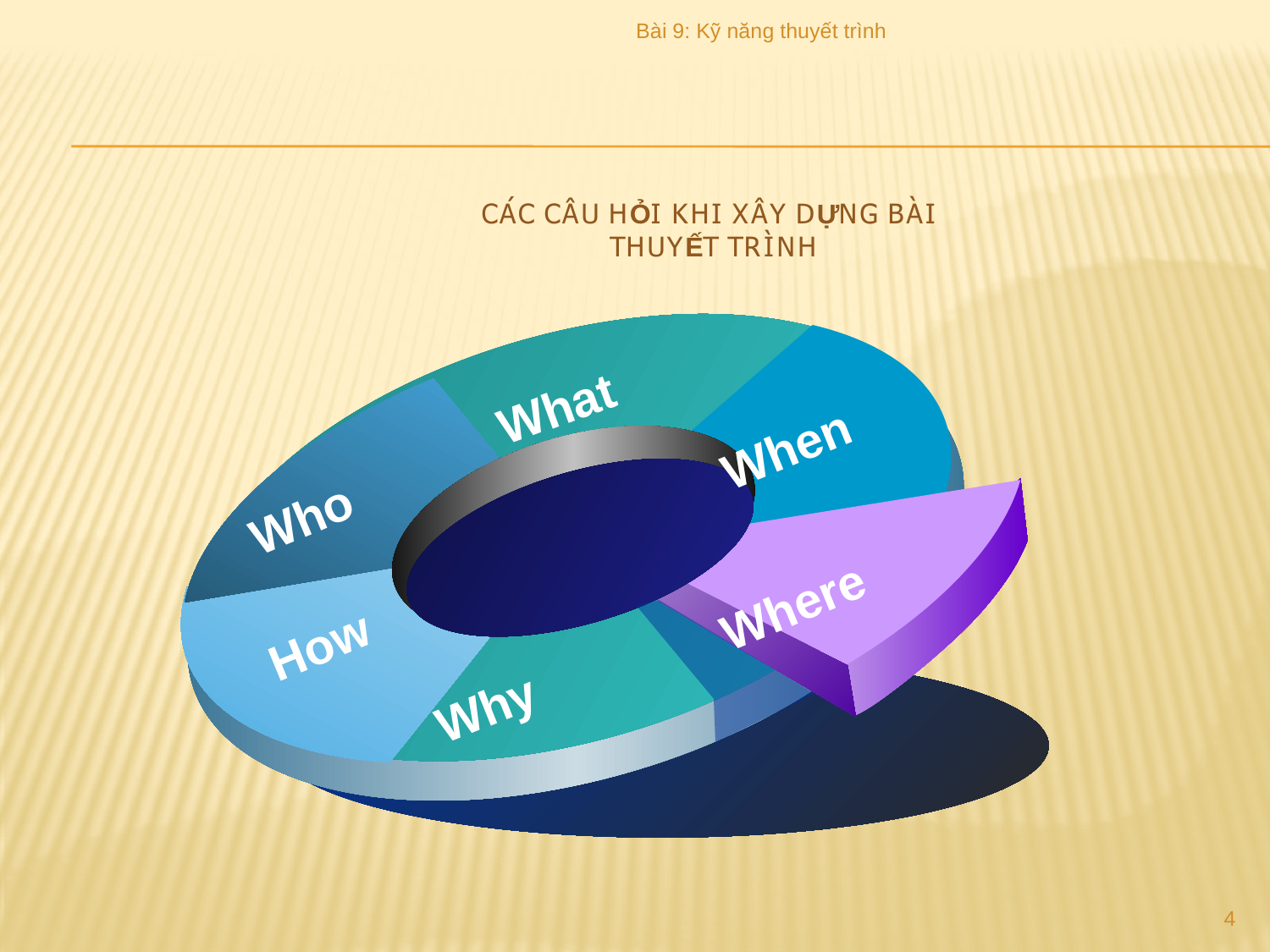

Bài 9: Kỹ năng thuyết trình
#
Các câu hỏi khi xây dựng bài
thuyết trình

What

When

Who

  Where

How
Why

4